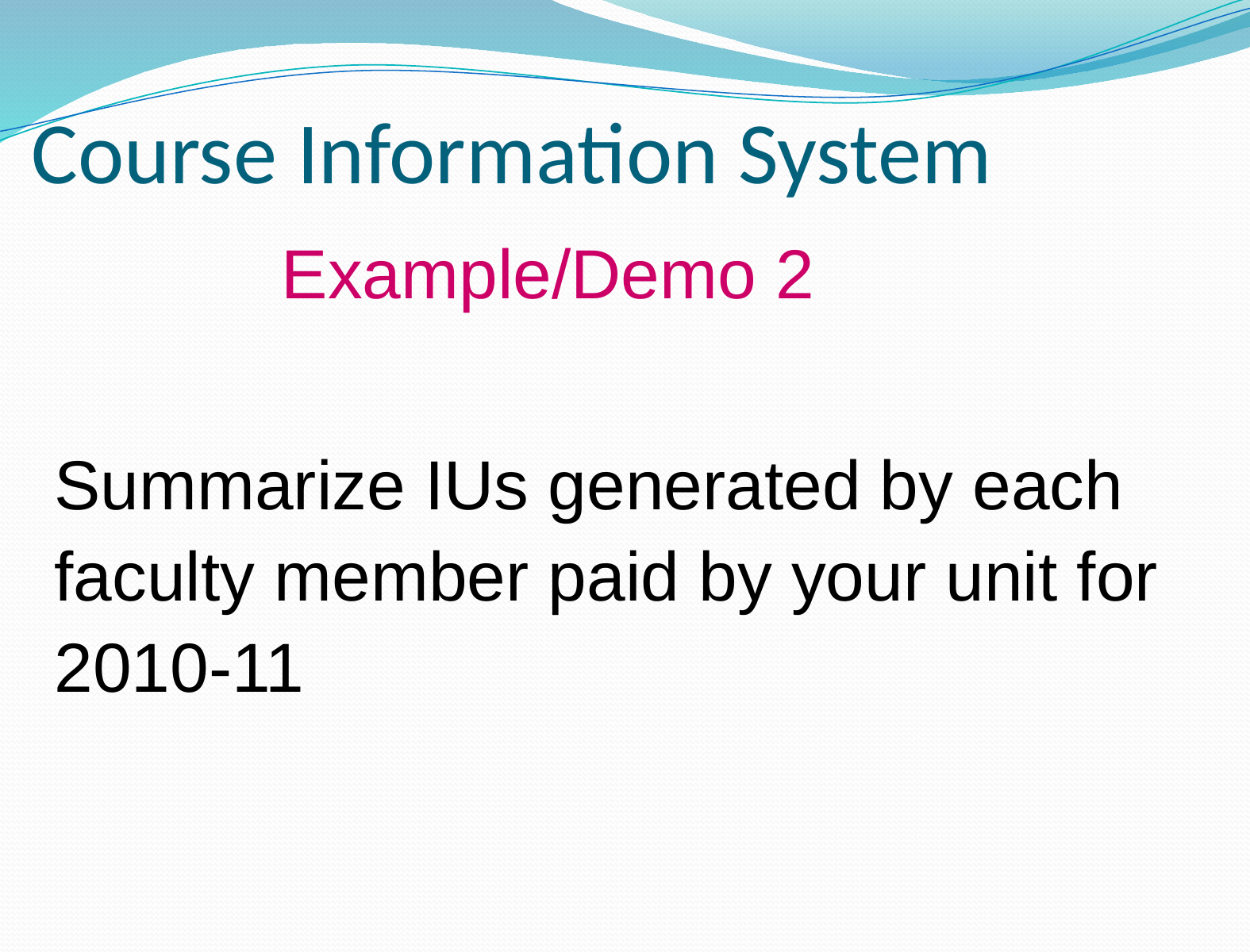

# Course Information System
Example/Demo 2

Summarize IUs generated by each faculty member paid by your unit for 2010-11